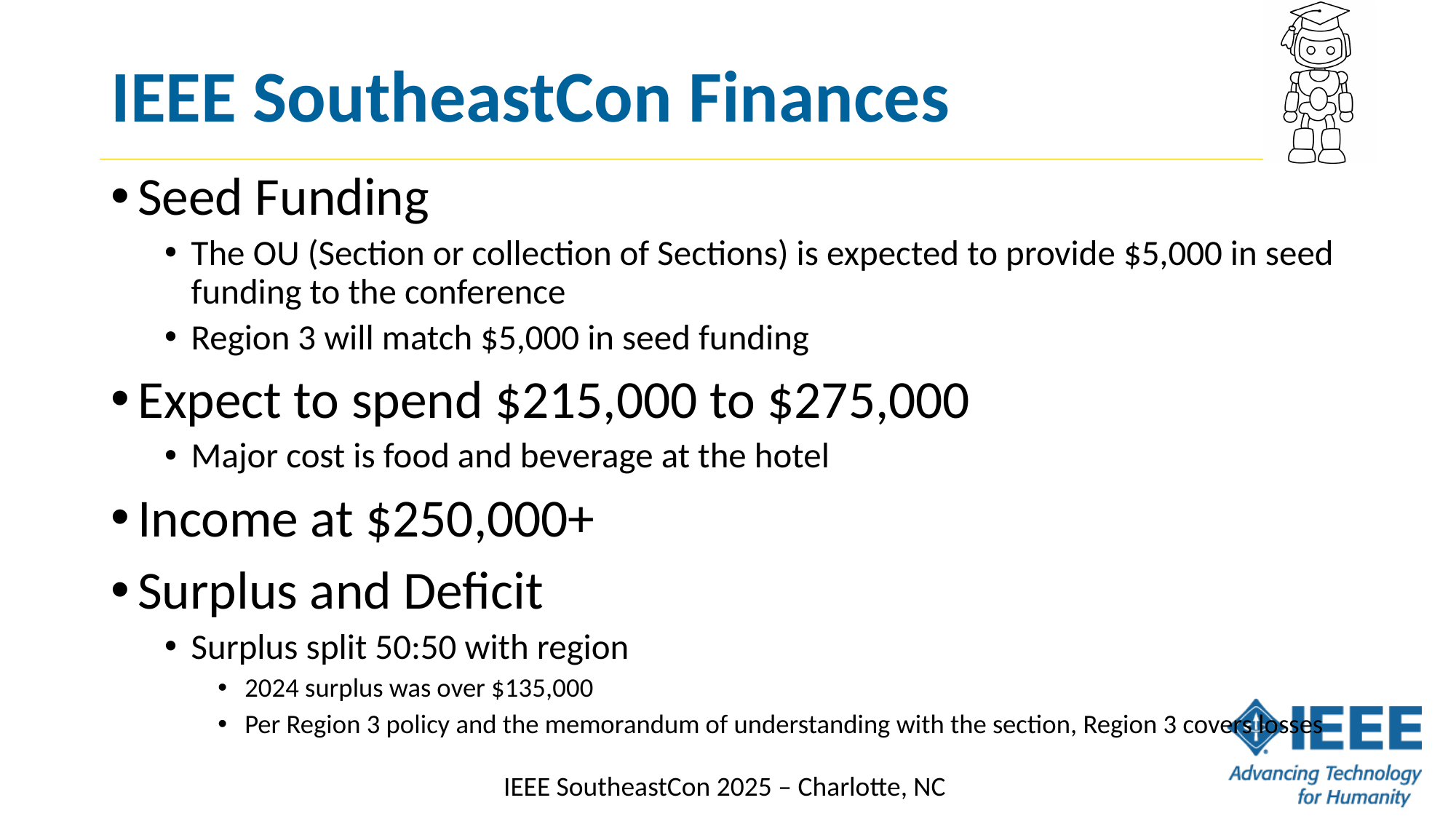

# IEEE SoutheastCon Finances
Seed Funding
The OU (Section or collection of Sections) is expected to provide $5,000 in seed funding to the conference
Region 3 will match $5,000 in seed funding
Expect to spend $215,000 to $275,000
Major cost is food and beverage at the hotel
Income at $250,000+
Surplus and Deficit
Surplus split 50:50 with region
2024 surplus was over $135,000
Per Region 3 policy and the memorandum of understanding with the section, Region 3 covers losses